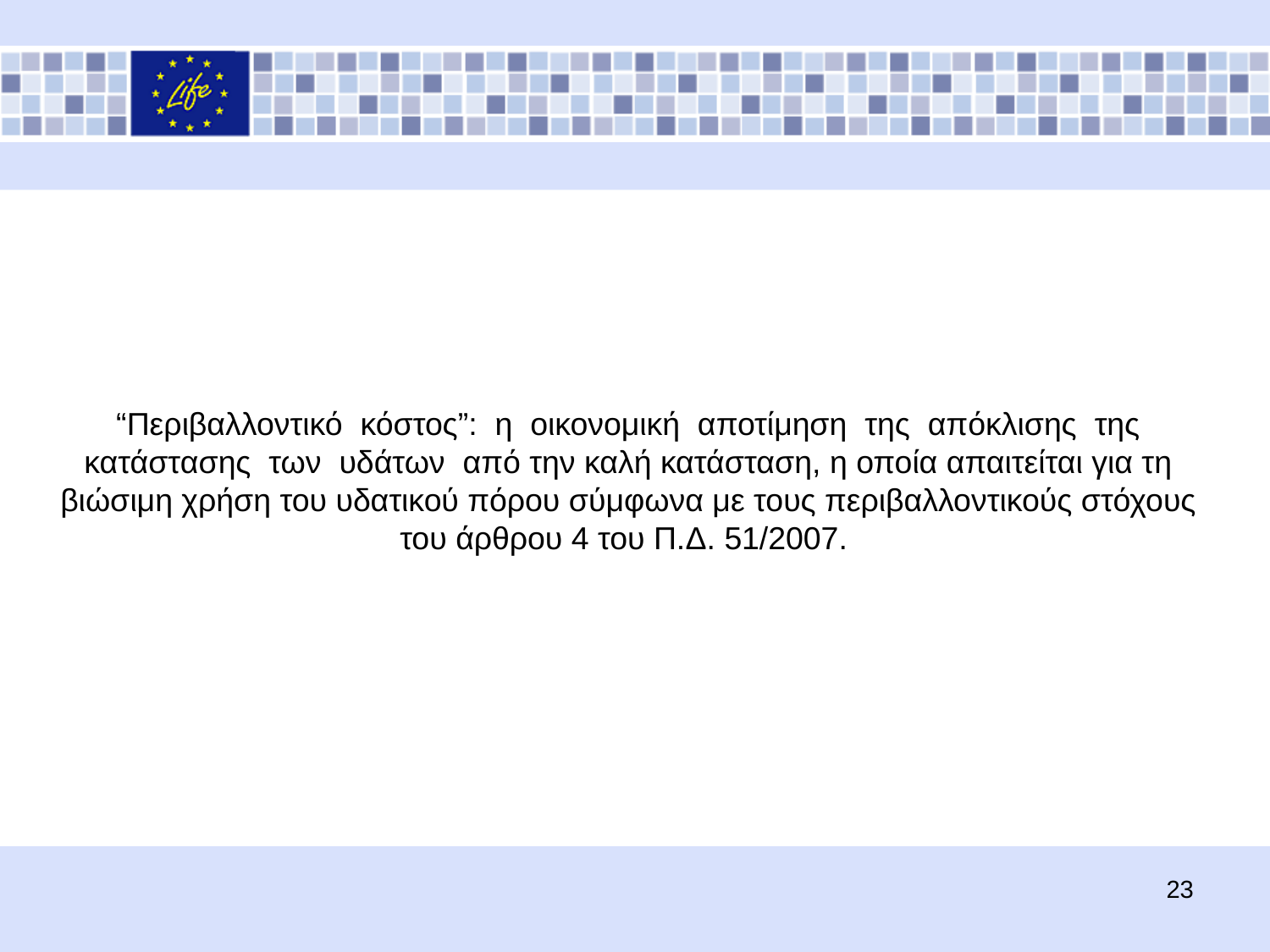

“Περιβαλλοντικό  κόστος”:  η  οικονομική  αποτίμηση  της  απόκλισης  της  κατάστασης  των  υδάτων  από την καλή κατάσταση, η οποία απαιτείται για τη βιώσιμη χρήση του υδατικού πόρου σύμφωνα με τους περιβαλλοντικούς στόχους του άρθρου 4 του Π.Δ. 51/2007.
23